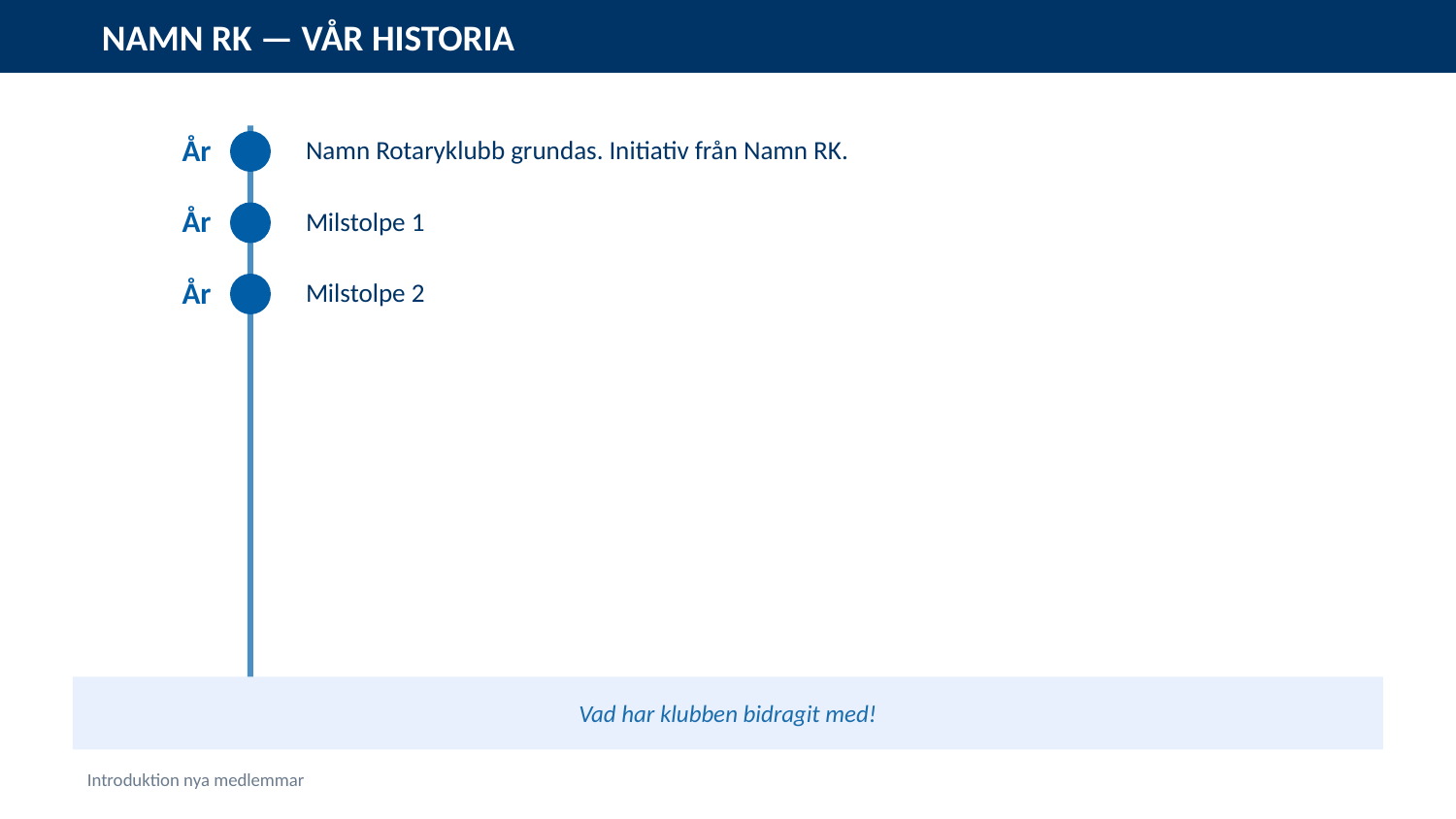

NAMN RK — VÅR HISTORIA
År
Namn Rotaryklubb grundas. Initiativ från Namn RK.

År
Milstolpe 1

År
Milstolpe 2

Vad har klubben bidragit med!
Introduktion nya medlemmar